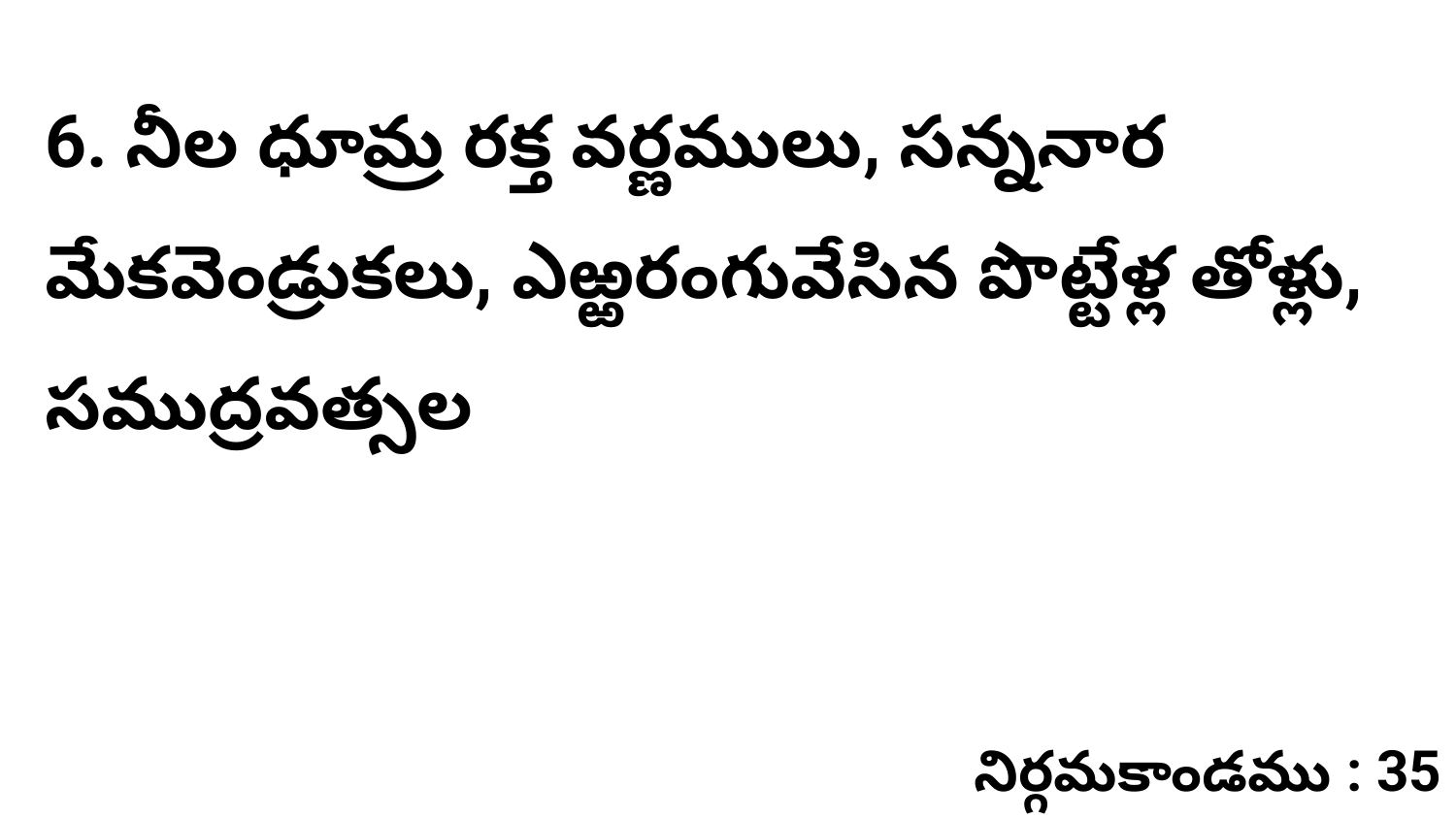

6. నీల ధూమ్ర రక్త వర్ణములు, సన్ననార మేకవెండ్రుకలు, ఎఱ్ఱరంగువేసిన పొట్టేళ్ల తోళ్లు, సముద్రవత్సల
నిర్గమకాండము : 35